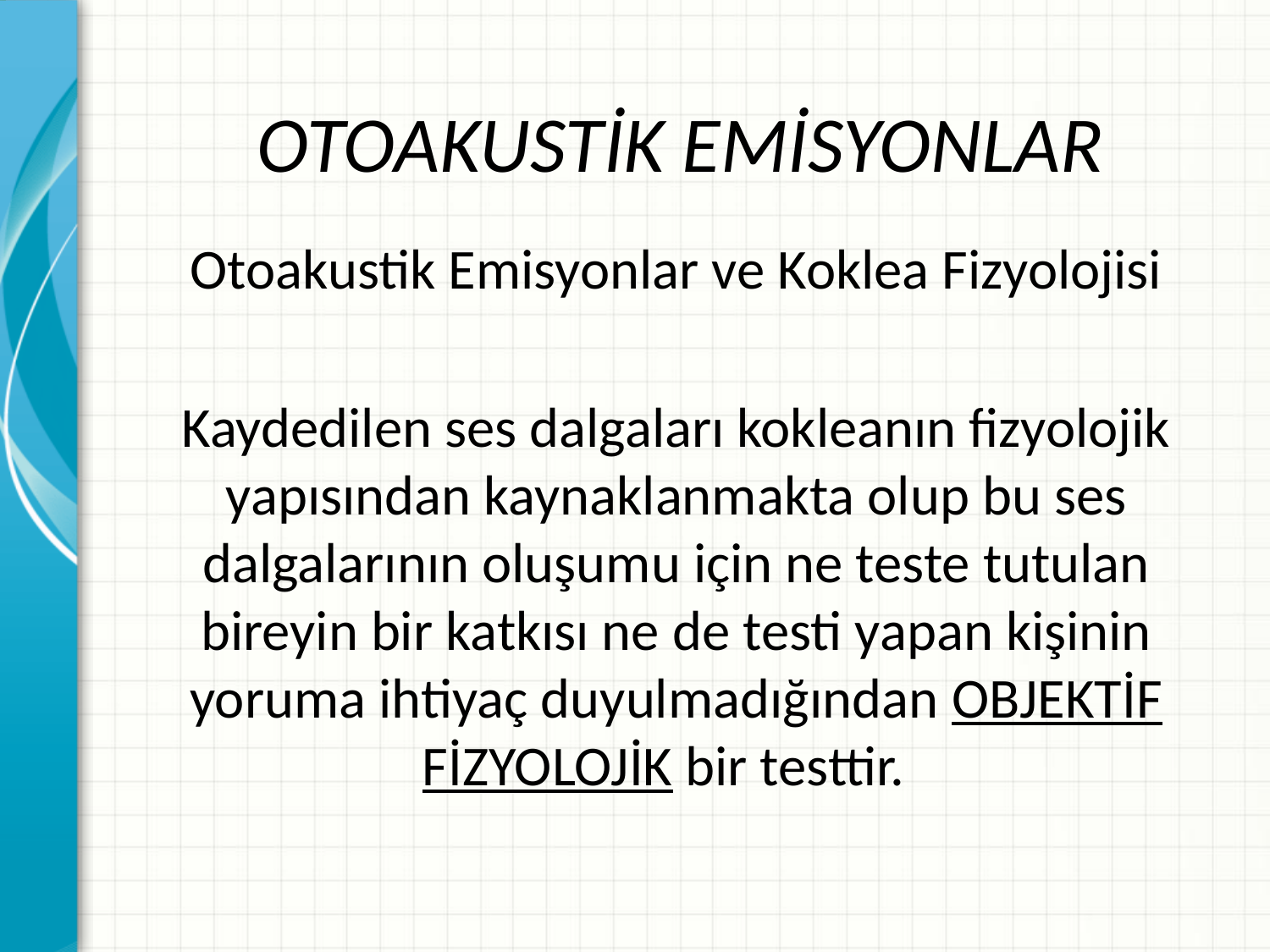

# OTOAKUSTİK EMİSYONLAR
Otoakustik Emisyonlar ve Koklea Fizyolojisi

Kaydedilen ses dalgaları kokleanın fizyolojik yapısından kaynaklanmakta olup bu ses dalgalarının oluşumu için ne teste tutulan bireyin bir katkısı ne de testi yapan kişinin yoruma ihtiyaç duyulmadığından OBJEKTİF FİZYOLOJİK bir testtir.